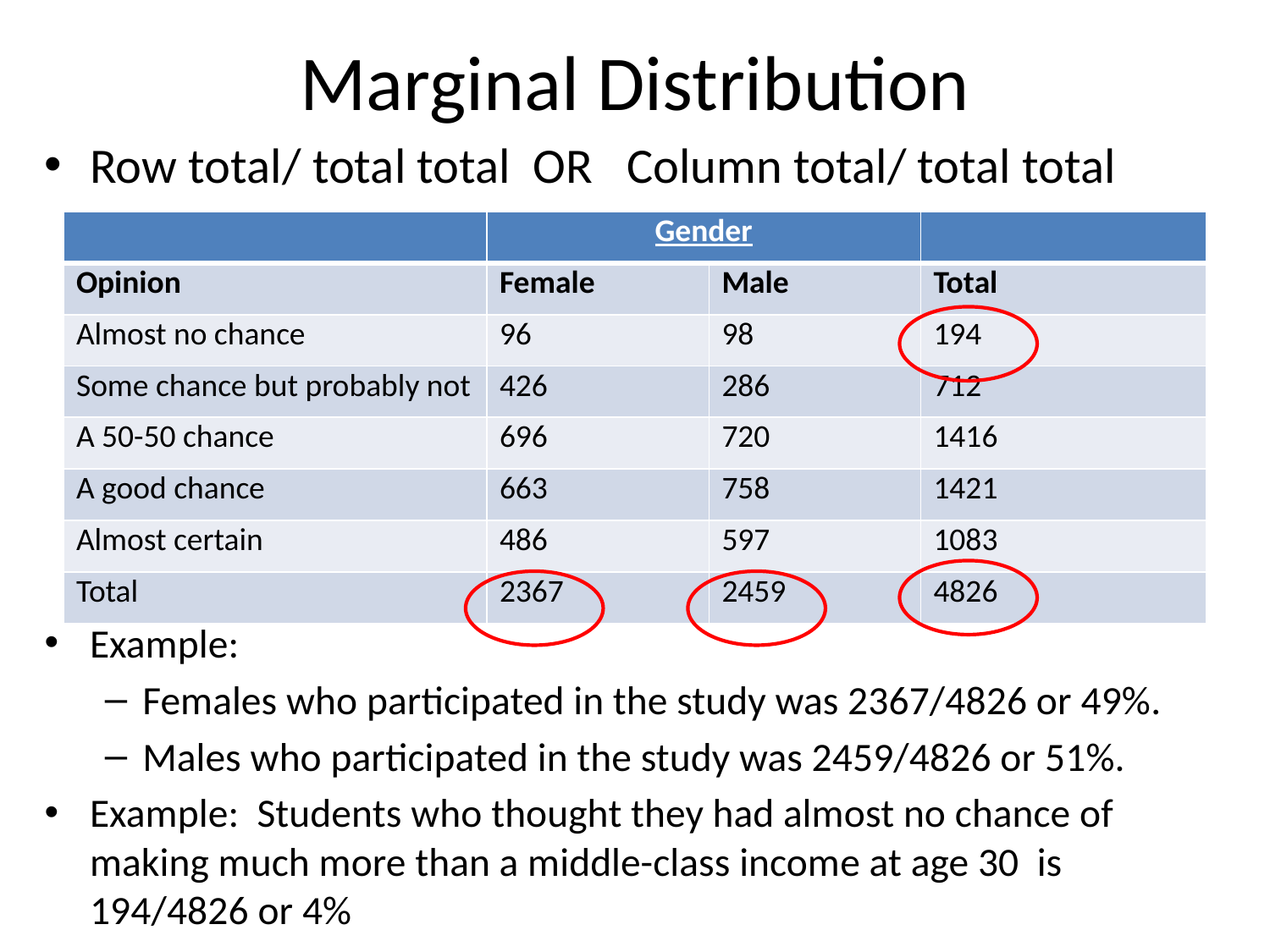

# Marginal Distribution
Row total/ total total  OR   Column total/ total total

Example:
Females who participated in the study was 2367/4826 or 49%.
Males who participated in the study was 2459/4826 or 51%.
Example:  Students who thought they had almost no chance of making much more than a middle-class income at age 30  is 194/4826 or 4%

|  | Gender |  |  |
| --- | --- | --- | --- |
| Opinion | Female | Male | Total |
| Almost no chance | 96 | 98 | 194 |
| Some chance but probably not | 426 | 286 | 712 |
| A 50-50 chance | 696 | 720 | 1416 |
| A good chance | 663 | 758 | 1421 |
| Almost certain | 486 | 597 | 1083 |
| Total | 2367 | 2459 | 4826 |